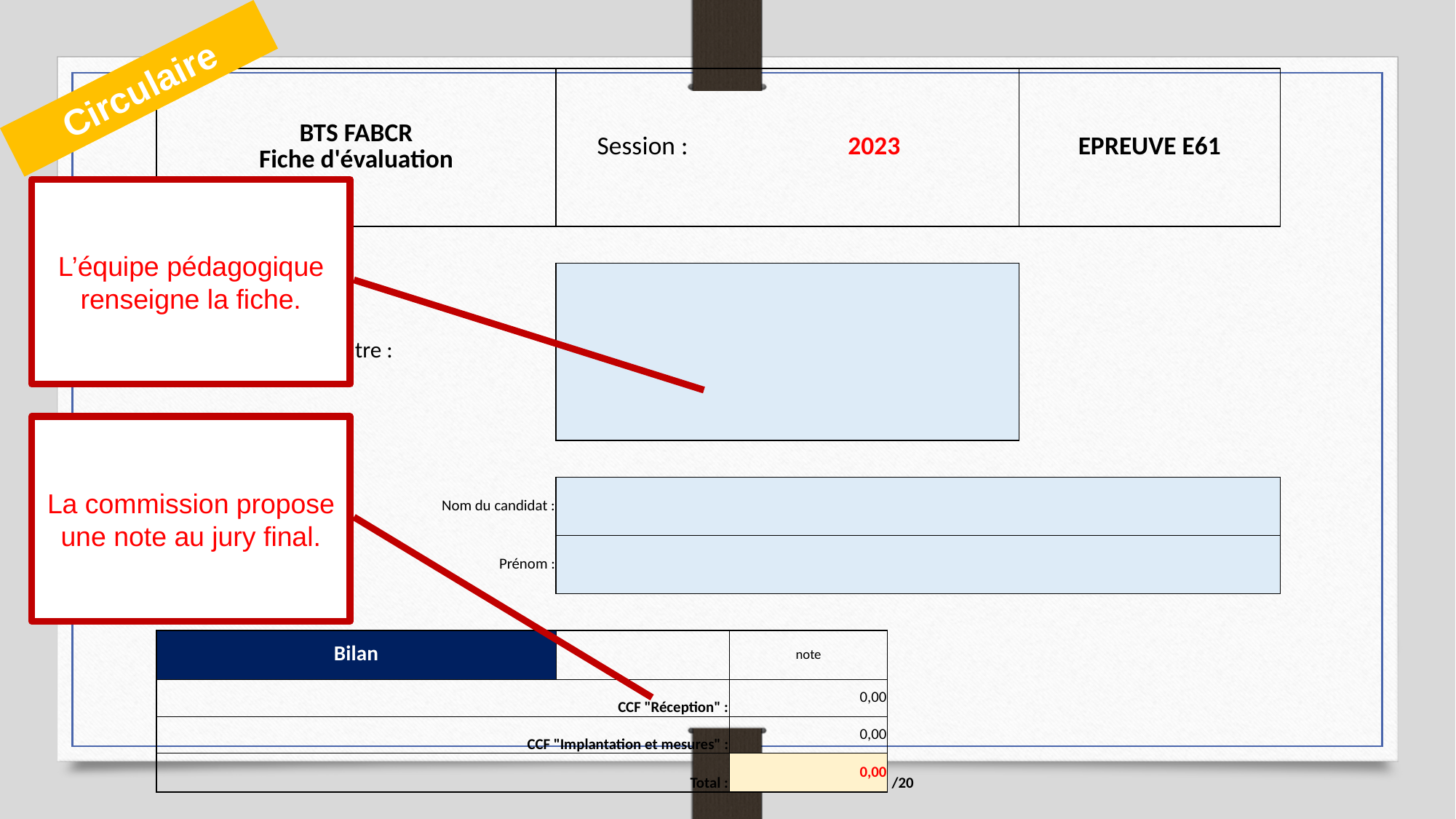

Circulaire
| BTS FABCR Fiche d'évaluation | Session : | 2023 |  | EPREUVE E61 |
| --- | --- | --- | --- | --- |
|  |  |  |  |  |
| Centre : |  |  |  |  |
|  |  |  |  |  |
|  |  |  |  |  |
|  |  |  |  |  |
|  |  |  |  |  |
|  |  |  |  |  |
| Nom du candidat : |  |  |  |  |
| Prénom : |  |  |  |  |
|  |  |  |  |  |
| Bilan |  | note |  |  |
| CCF "Réception" : |  | 0,00 |  |  |
| CCF "Implantation et mesures" : |  | 0,00 |  |  |
| Total : |  | 0,00 | /20 |  |
L’équipe pédagogique renseigne la fiche.
La commission propose une note au jury final.